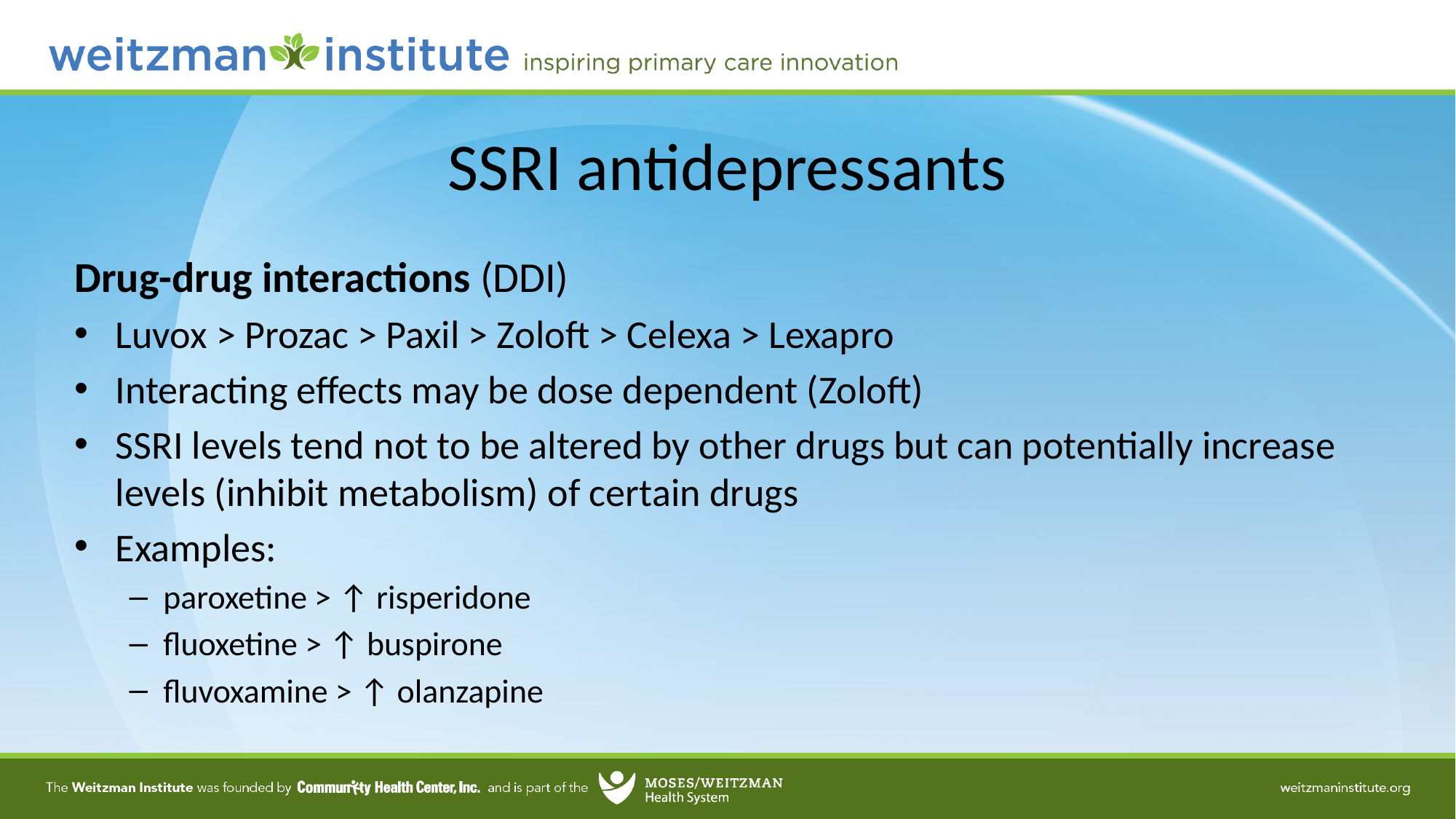

# SSRI antidepressants
Drug-drug interactions (DDI)
Luvox > Prozac > Paxil > Zoloft > Celexa > Lexapro
Interacting effects may be dose dependent (Zoloft)
SSRI levels tend not to be altered by other drugs but can potentially increase levels (inhibit metabolism) of certain drugs
Examples:
paroxetine > ↑ risperidone
fluoxetine > ↑ buspirone
fluvoxamine > ↑ olanzapine